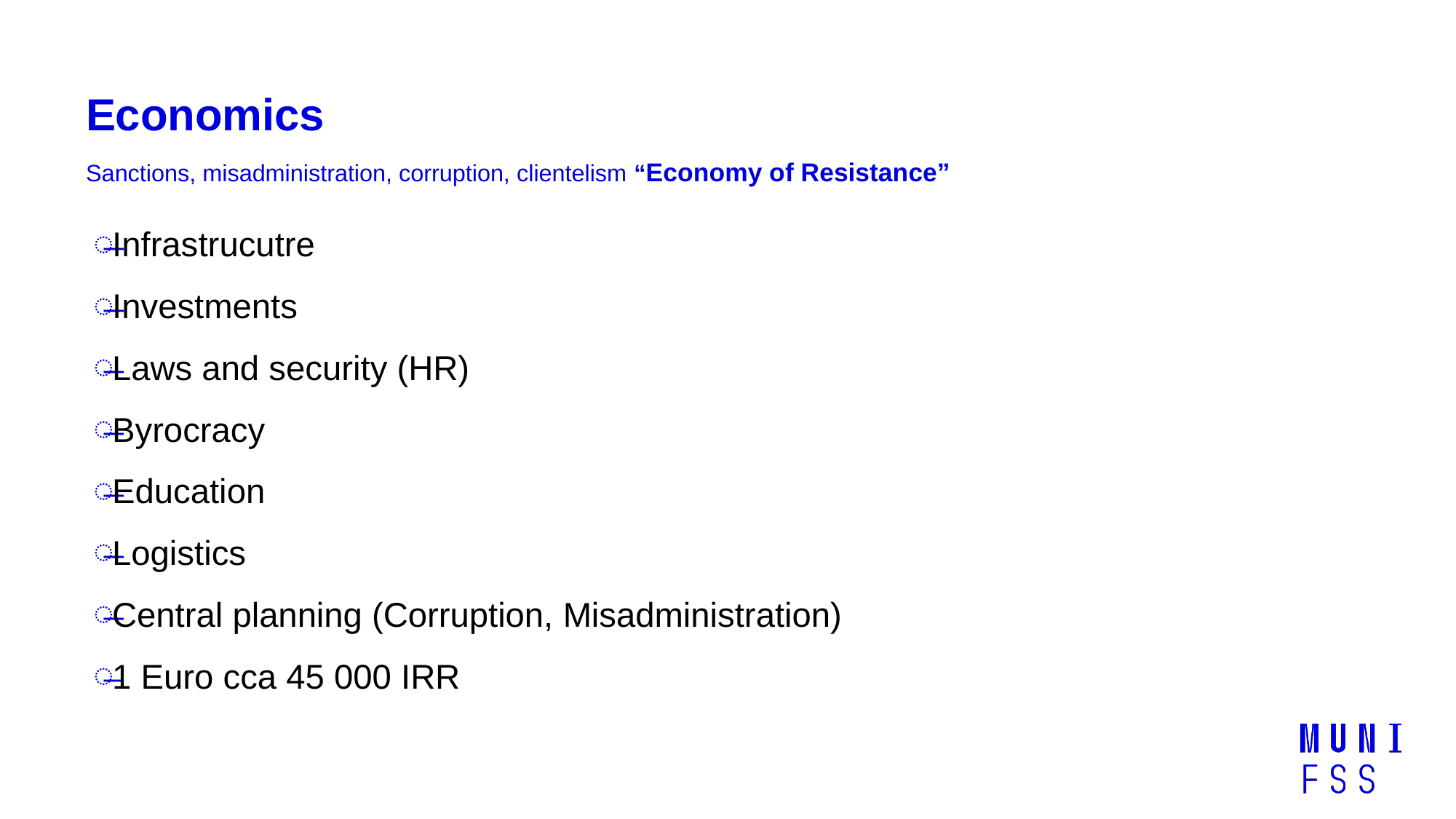

# Economics
Sanctions, misadministration, corruption, clientelism “Economy of Resistance”

Infrastrucutre
Investments
Laws and security (HR)
Byrocracy
Education
Logistics
Central planning (Corruption, Misadministration)
1 Euro cca 45 000 IRR